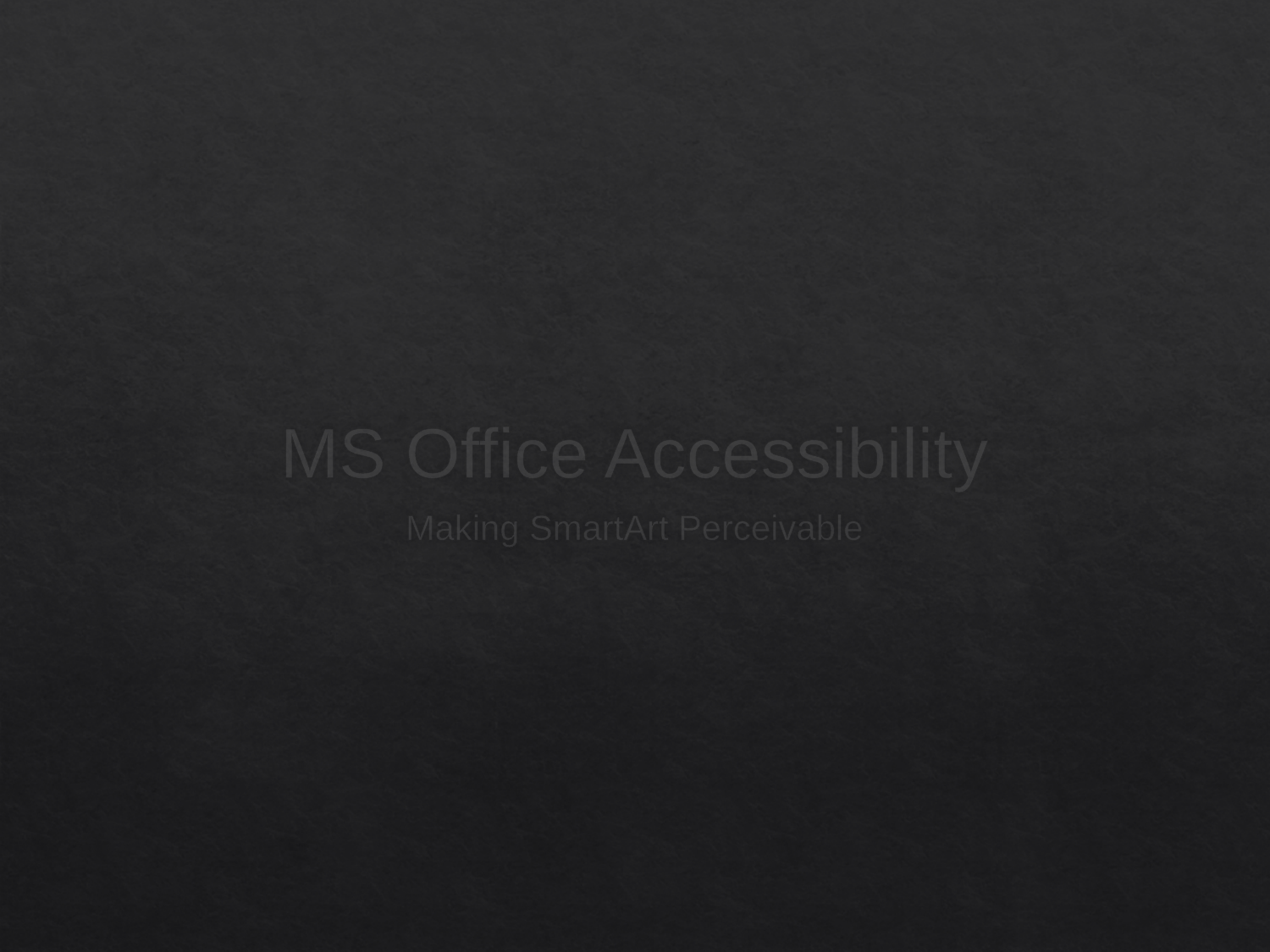

# MS Office Accessibility
Making SmartArt Perceivable